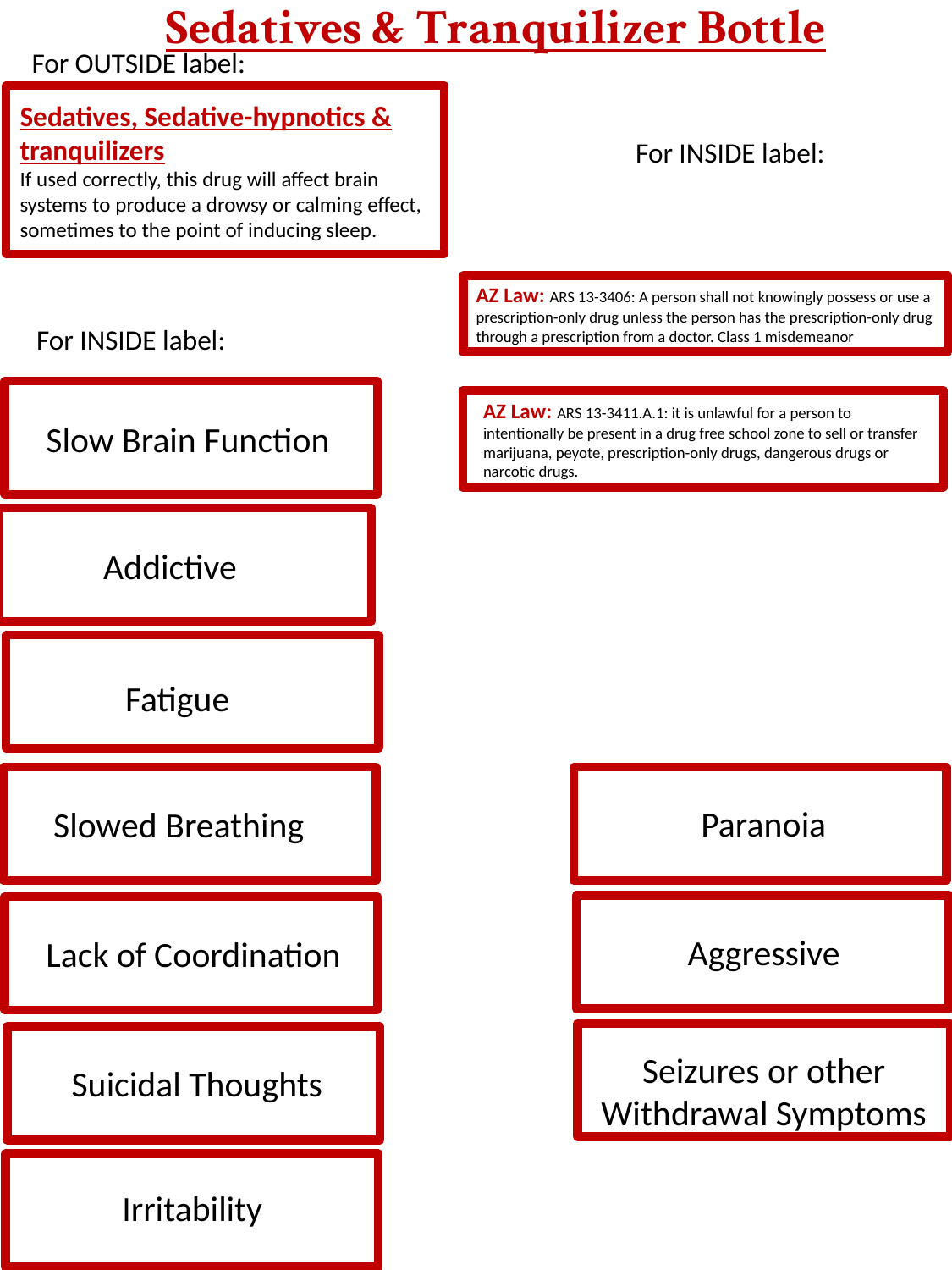

Sedatives & Tranquilizer Bottle
For OUTSIDE label:

Sedatives, Sedative-hypnotics & tranquilizers
If used correctly, this drug will affect brain systems to produce a drowsy or calming effect, sometimes to the point of inducing sleep.
For INSIDE label:
AZ Law: ARS 13-3406: A person shall not knowingly possess or use a prescription-only drug unless the person has the prescription-only drug through a prescription from a doctor. Class 1 misdemeanor
For INSIDE label:

AZ Law: ARS 13-3411.A.1: it is unlawful for a person to intentionally be present in a drug free school zone to sell or transfer marijuana, peyote, prescription-only drugs, dangerous drugs or narcotic drugs.
Slow Brain Function

Addictive

Fatigue

Paranoia
Slowed Breathing

Aggressive
Lack of Coordination

Seizures or other Withdrawal Symptoms
Suicidal Thoughts

Irritability